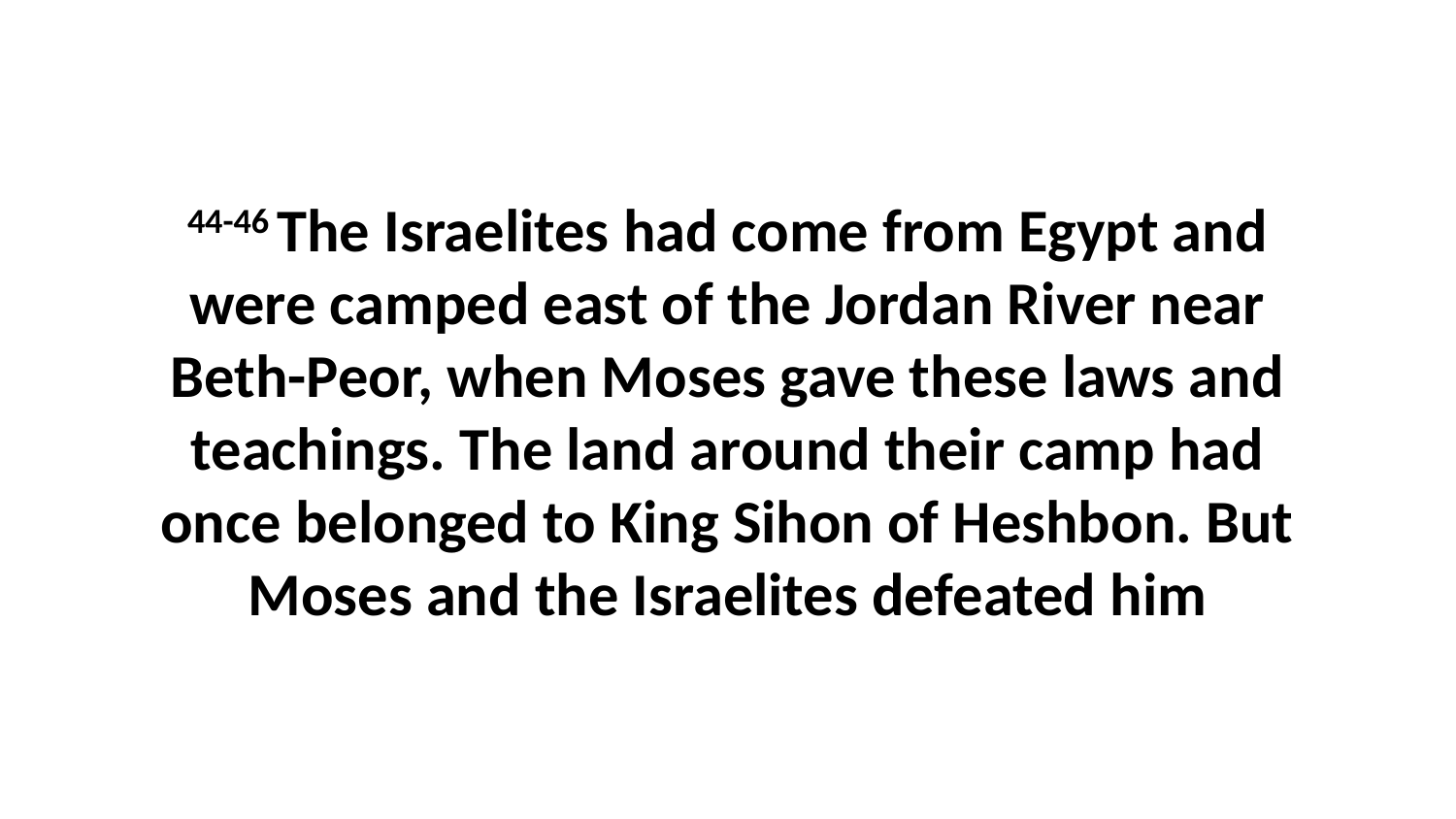

44-46 The Israelites had come from Egypt and were camped east of the Jordan River near Beth-Peor, when Moses gave these laws and teachings. The land around their camp had once belonged to King Sihon of Heshbon. But Moses and the Israelites defeated him